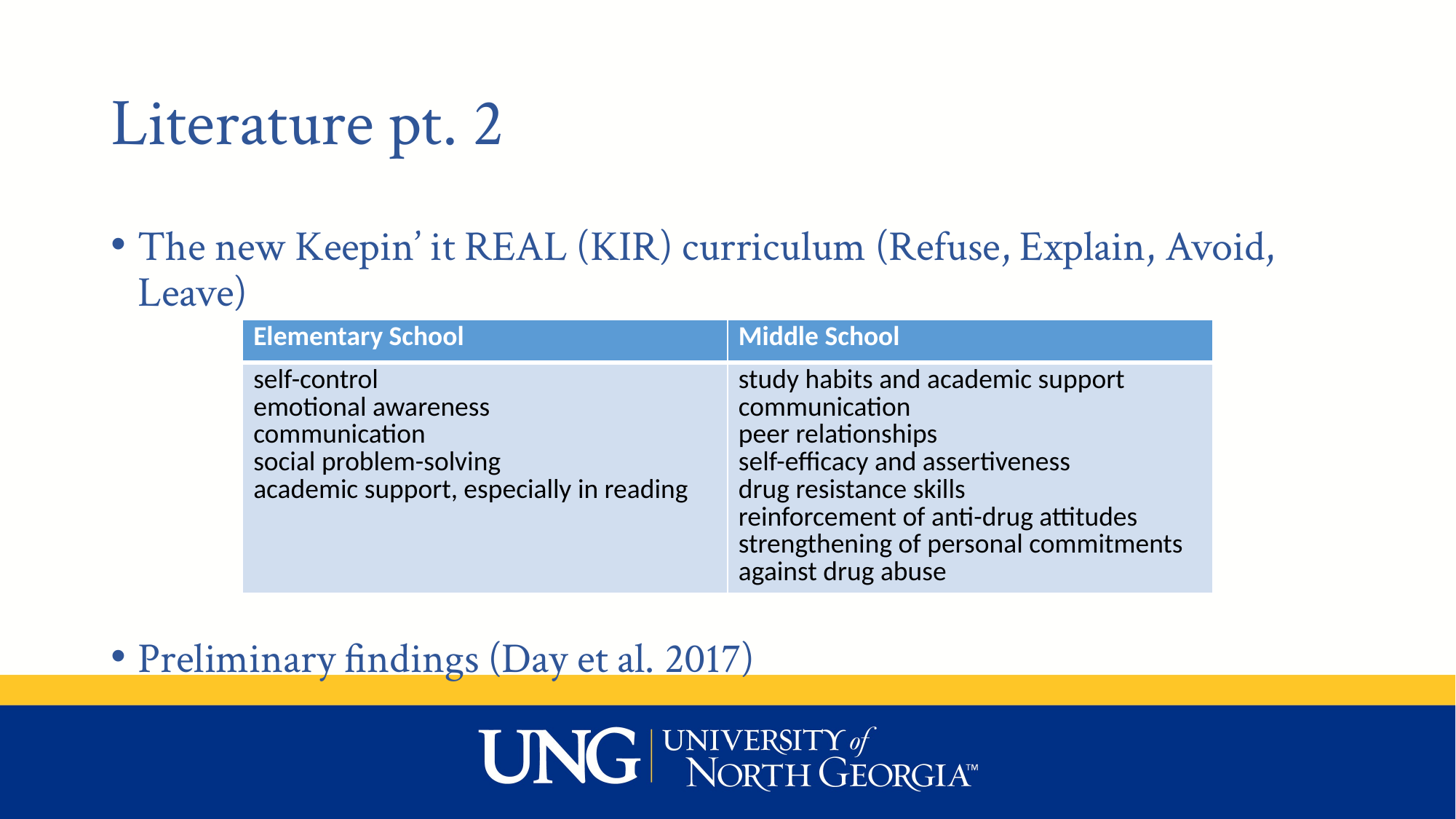

# Literature pt. 2
The new Keepin’ it REAL (KIR) curriculum (Refuse, Explain, Avoid, Leave)

Preliminary findings (Day et al. 2017)
| Elementary School | Middle School |
| --- | --- |
| self-control emotional awareness communication social problem-solving academic support, especially in reading | study habits and academic support communication peer relationships self-efficacy and assertiveness drug resistance skills reinforcement of anti-drug attitudes strengthening of personal commitments against drug abuse |